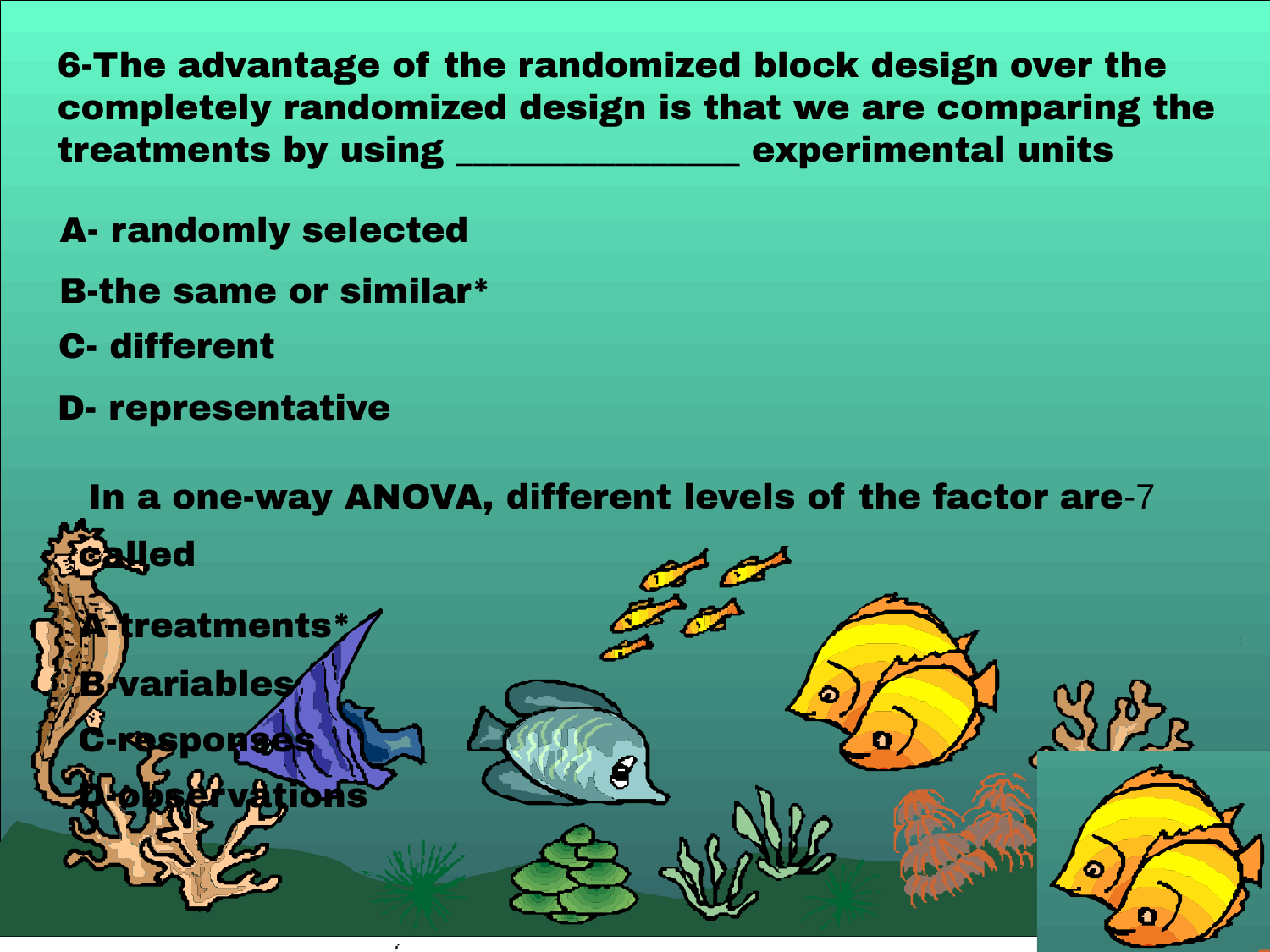

6-The advantage of the randomized block design over the completely randomized design is that we are comparing the treatments by using ________________ experimental units
A- randomly selected
B-the same or similar*
C- different
D- representative
7-In a one-way ANOVA, different levels of the factor are
called
A-treatments*
B-variables
C-responses
D-observations